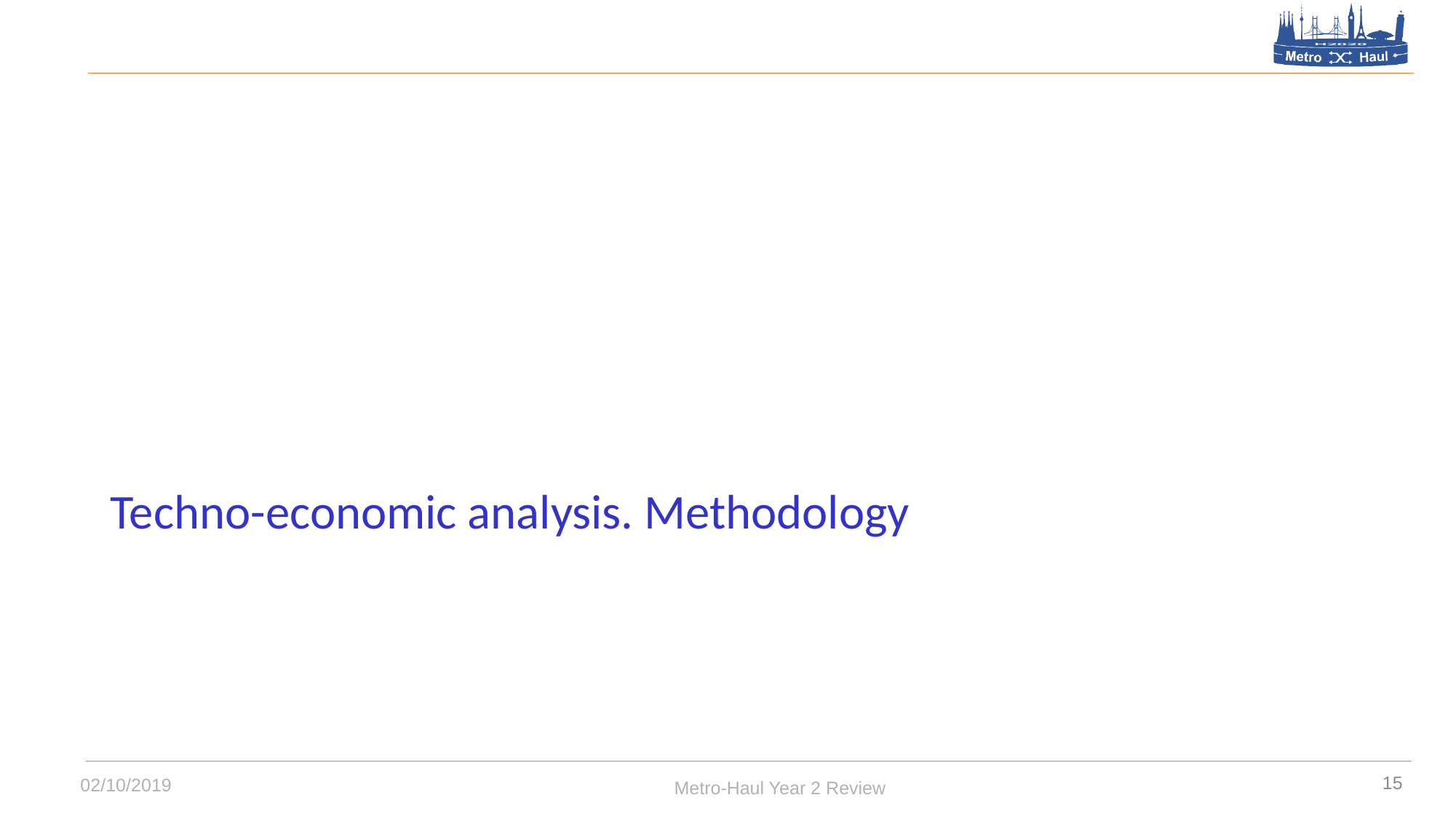

# Techno-economic analysis. Methodology

15
Metro-Haul Year 2 Review
02/10/2019